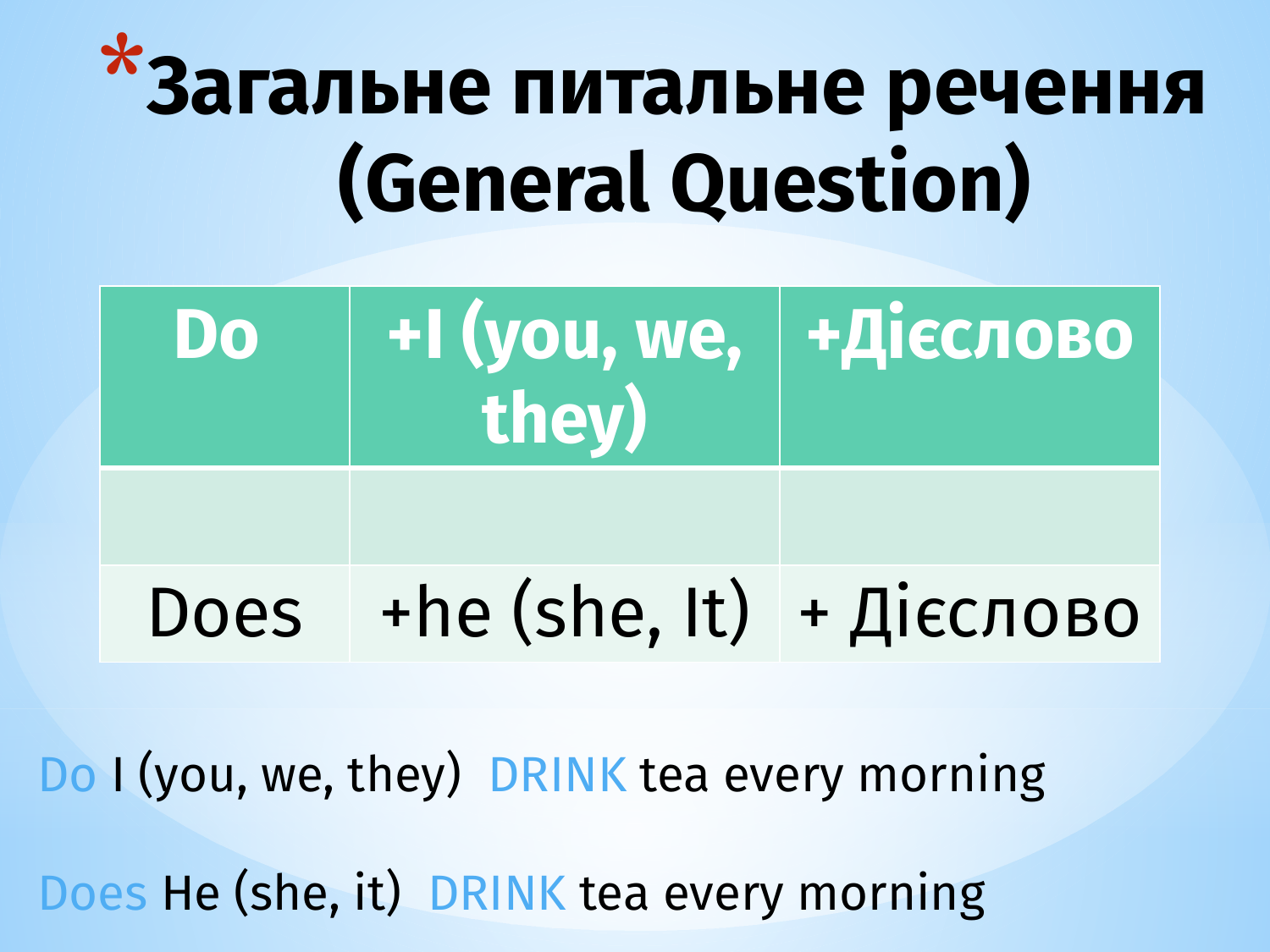

# Загальне питальне речення (General Question)
| Do | +I (you, we, they) | +Дієслово |
| --- | --- | --- |
|  |  |  |
| Does | +he (she, It) | + Дієслово |
Do I (you, we, they)  DRINK tea every morning

Does He (she, it)  DRINK tea every morning